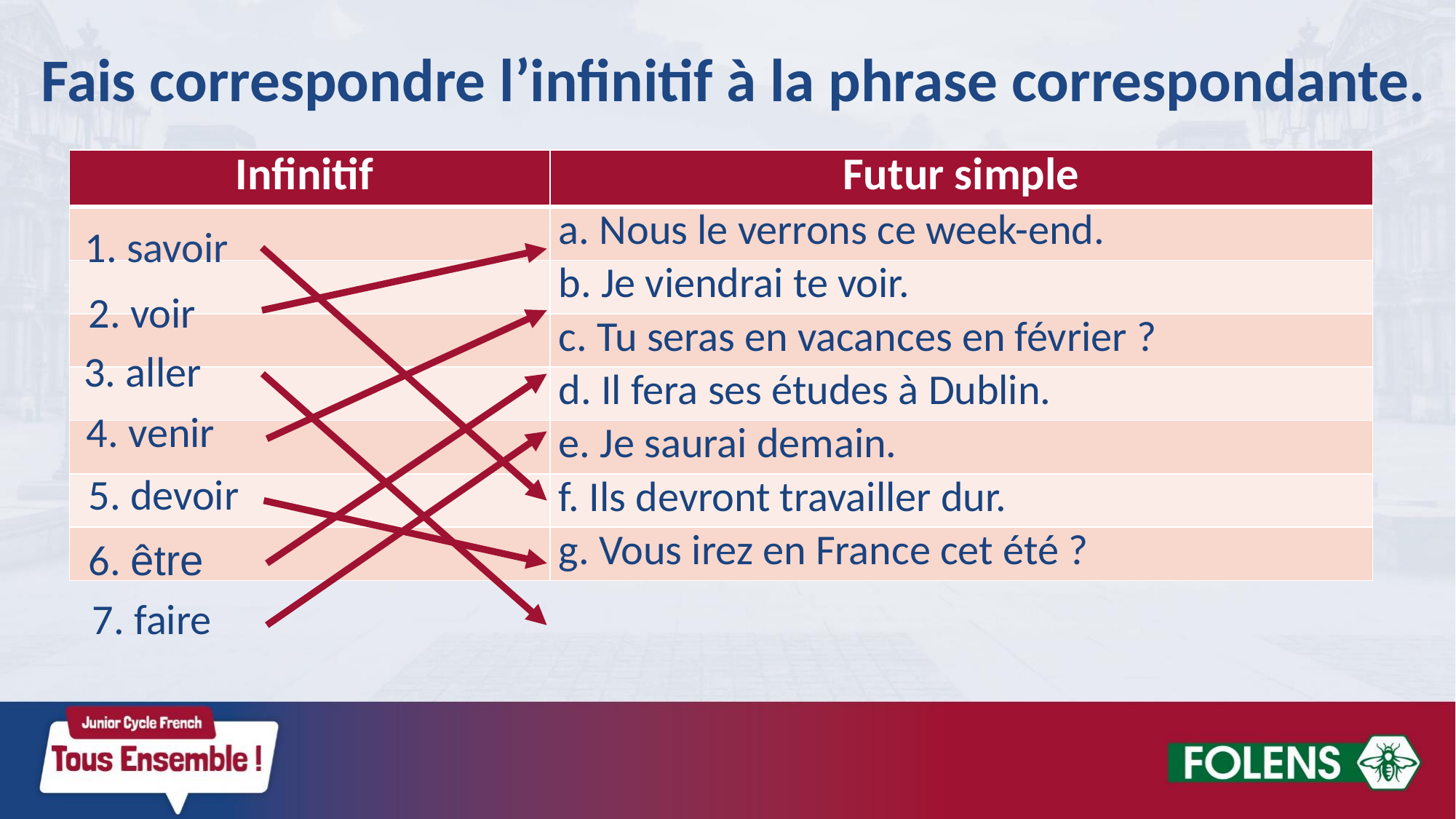

Fais correspondre l’infinitif à la phrase correspondante.
| Infinitif | Futur simple |
| --- | --- |
|  | a. Nous le verrons ce week-end. |
|  | b. Je viendrai te voir. |
|  | c. Tu seras en vacances en février ? |
|  | d. Il fera ses études à Dublin. |
|  | e. Je saurai demain. |
|  | f. Ils devront travailler dur. |
|  | g. Vous irez en France cet été ? |
1. savoir

2. voir
3. aller
4. venir
5. devoir

6. être
7. faire